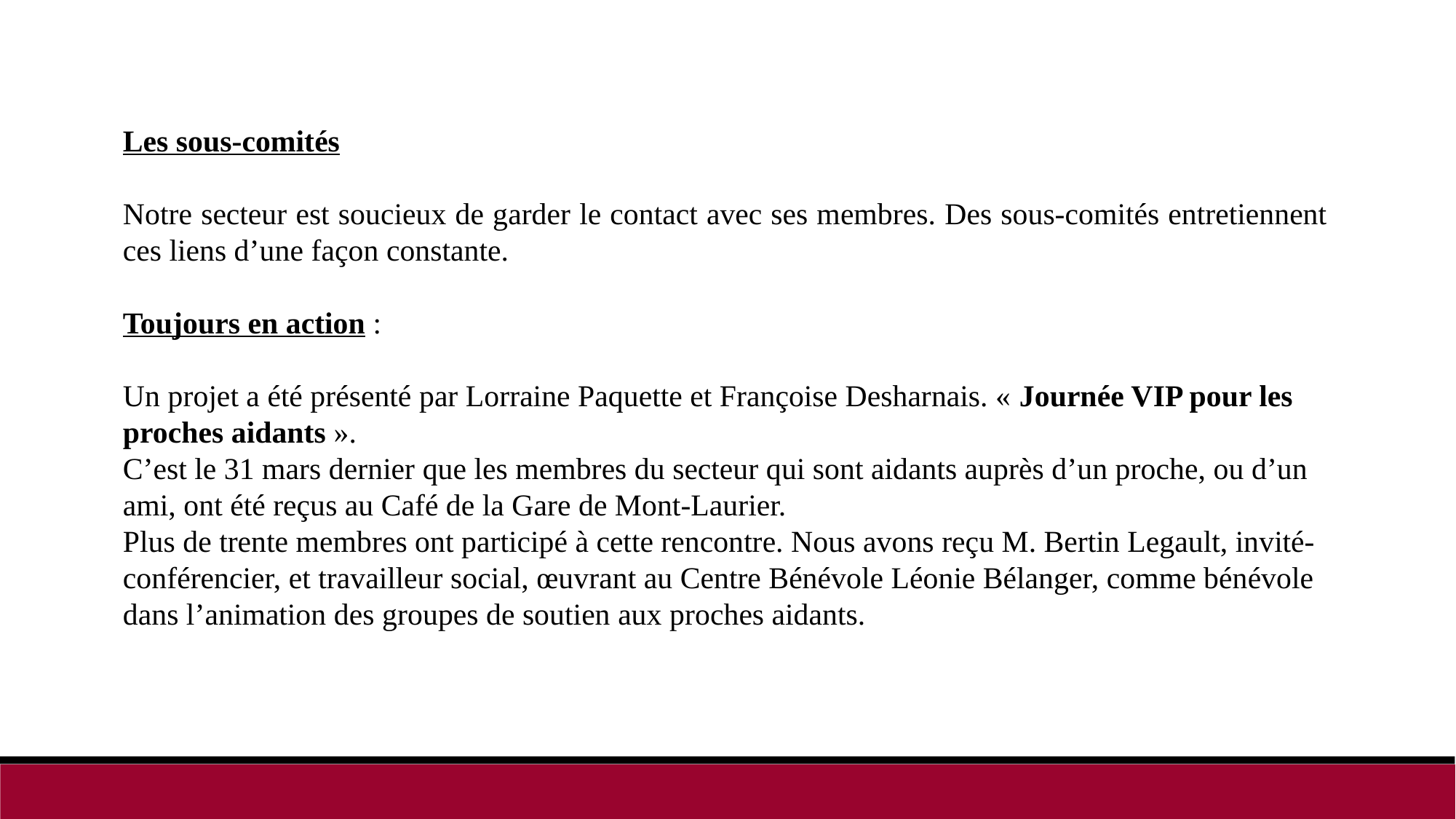

Les sous-comités

Notre secteur est soucieux de garder le contact avec ses membres. Des sous-comités entretiennent ces liens d’une façon constante.

Toujours en action :

Un projet a été présenté par Lorraine Paquette et Françoise Desharnais. « Journée VIP pour les proches aidants ».
C’est le 31 mars dernier que les membres du secteur qui sont aidants auprès d’un proche, ou d’un ami, ont été reçus au Café de la Gare de Mont-Laurier.
Plus de trente membres ont participé à cette rencontre. Nous avons reçu M. Bertin Legault, invité-conférencier, et travailleur social, œuvrant au Centre Bénévole Léonie Bélanger, comme bénévole dans l’animation des groupes de soutien aux proches aidants.